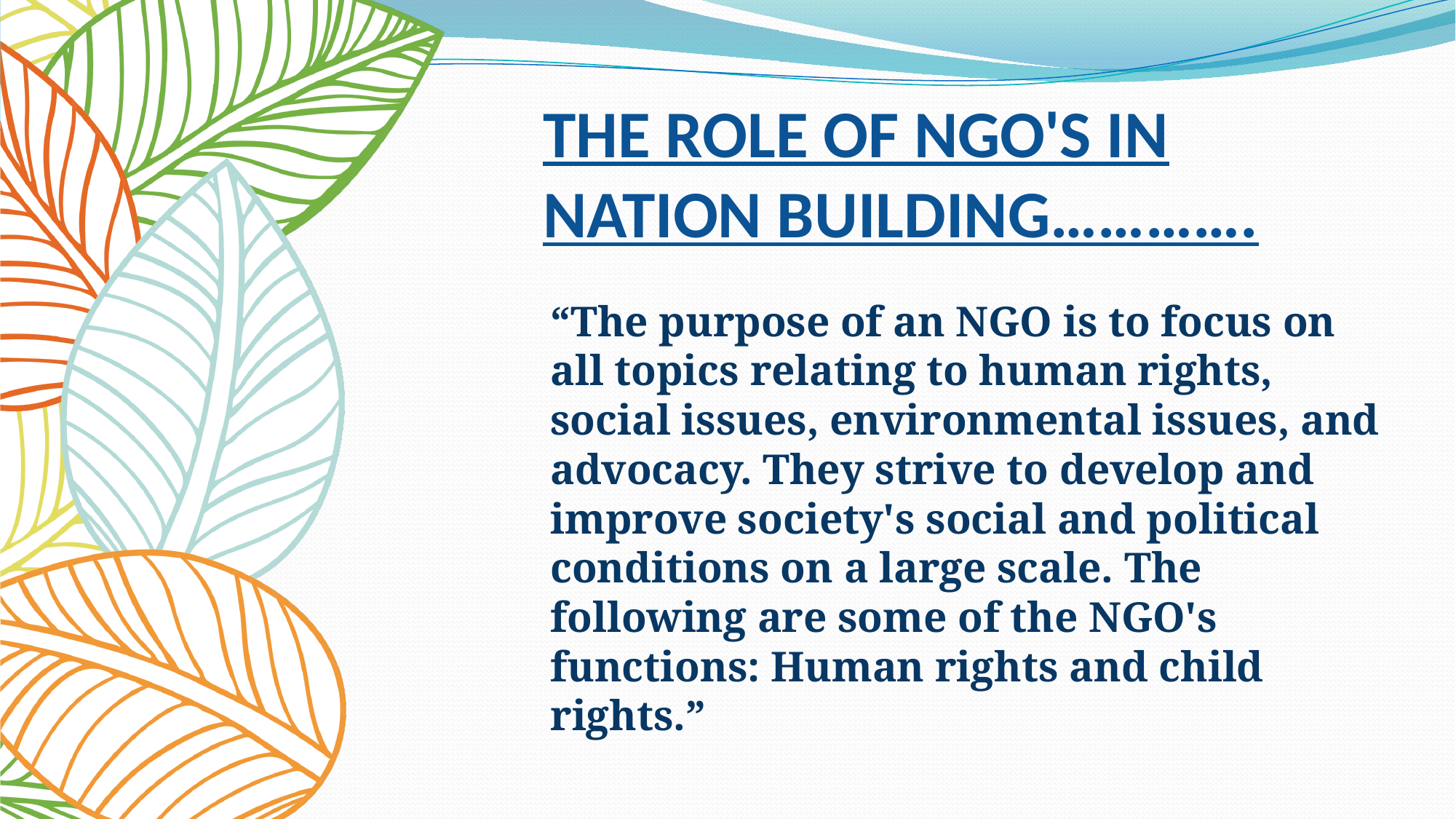

# THE ROLE OF NGO'S IN NATION BUILDING………….
“The purpose of an NGO is to focus on all topics relating to human rights, social issues, environmental issues, and advocacy. They strive to develop and improve society's social and political conditions on a large scale. The following are some of the NGO's functions: Human rights and child rights.”